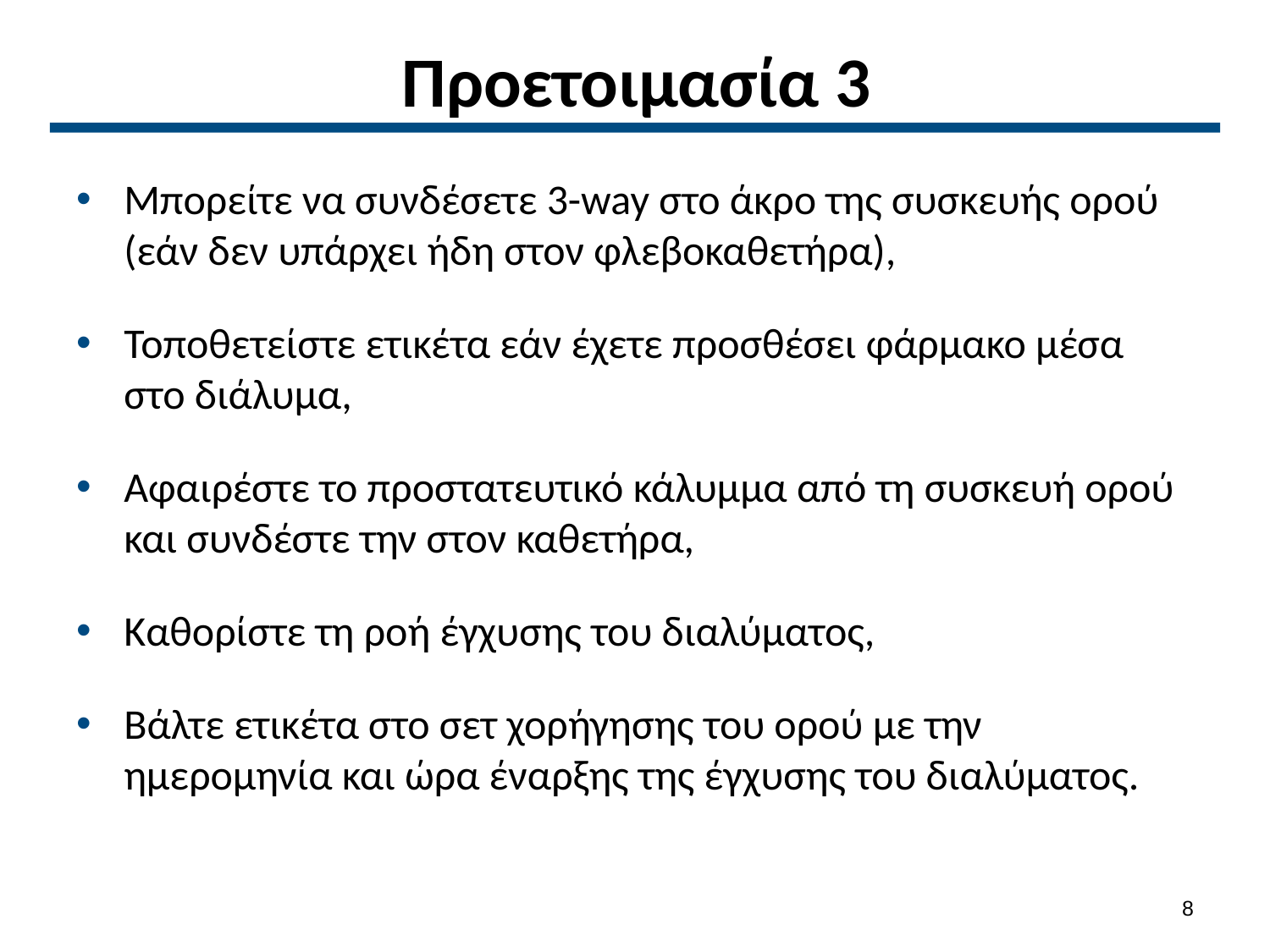

# Προετοιμασία 3

Μπορείτε να συνδέσετε 3-way στο άκρο της συσκευής ορού (εάν δεν υπάρχει ήδη στον φλεβοκαθετήρα),
Τοποθετείστε ετικέτα εάν έχετε προσθέσει φάρμακο μέσα στο διάλυμα,
Αφαιρέστε το προστατευτικό κάλυμμα από τη συσκευή ορού και συνδέστε την στον καθετήρα,
Καθορίστε τη ροή έγχυσης του διαλύματος,
Βάλτε ετικέτα στο σετ χορήγησης του ορού με την ημερομηνία και ώρα έναρξης της έγχυσης του διαλύματος.

8